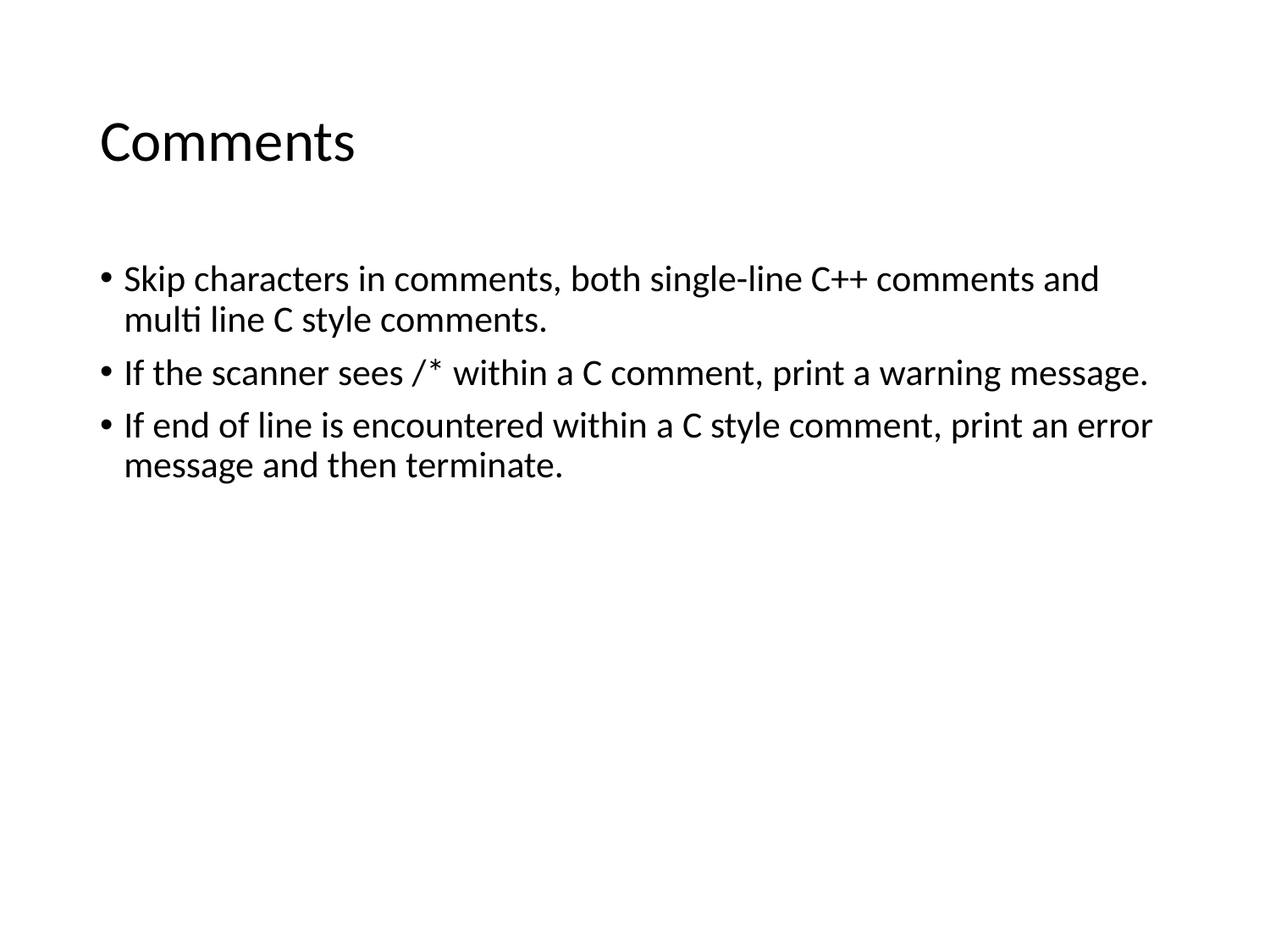

# Comments
Skip characters in comments, both single-line C++ comments and multi line C style comments.
If the scanner sees /* within a C comment, print a warning message.
If end of line is encountered within a C style comment, print an error message and then terminate.